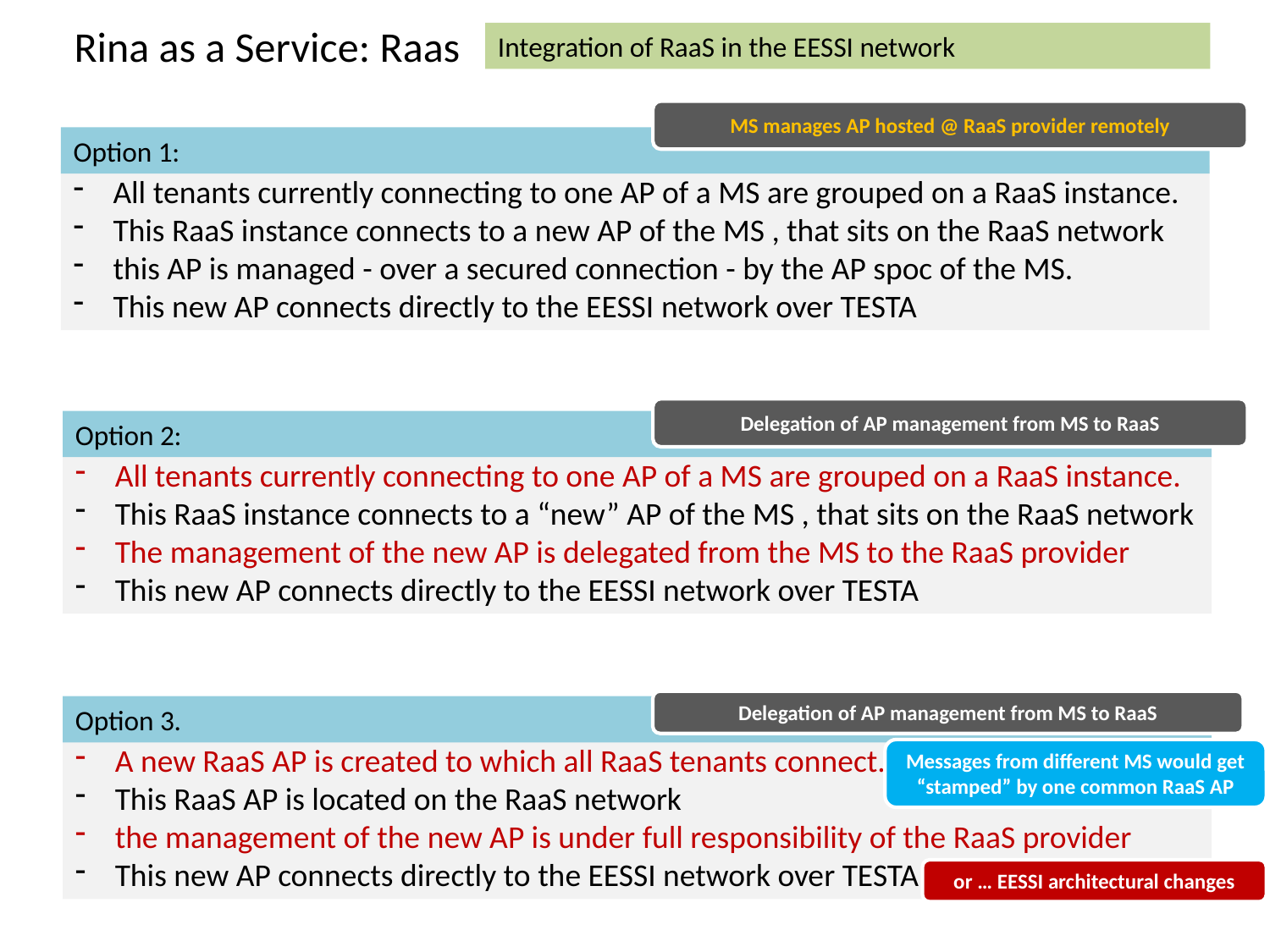

Rina as a Service: Raas
Integration of RaaS in the EESSI network
MS manages AP hosted @ RaaS provider remotely
Option 1:
All tenants currently connecting to one AP of a MS are grouped on a RaaS instance.
This RaaS instance connects to a new AP of the MS , that sits on the RaaS network
this AP is managed - over a secured connection - by the AP spoc of the MS.
This new AP connects directly to the EESSI network over TESTA
Delegation of AP management from MS to RaaS
Option 2:
All tenants currently connecting to one AP of a MS are grouped on a RaaS instance.
This RaaS instance connects to a “new” AP of the MS , that sits on the RaaS network
The management of the new AP is delegated from the MS to the RaaS provider
This new AP connects directly to the EESSI network over TESTA
Delegation of AP management from MS to RaaS
Messages from different MS would get “stamped” by one common RaaS AP
or … EESSI architectural changes
Option 3.
A new RaaS AP is created to which all RaaS tenants connect.
This RaaS AP is located on the RaaS network
the management of the new AP is under full responsibility of the RaaS provider
This new AP connects directly to the EESSI network over TESTA